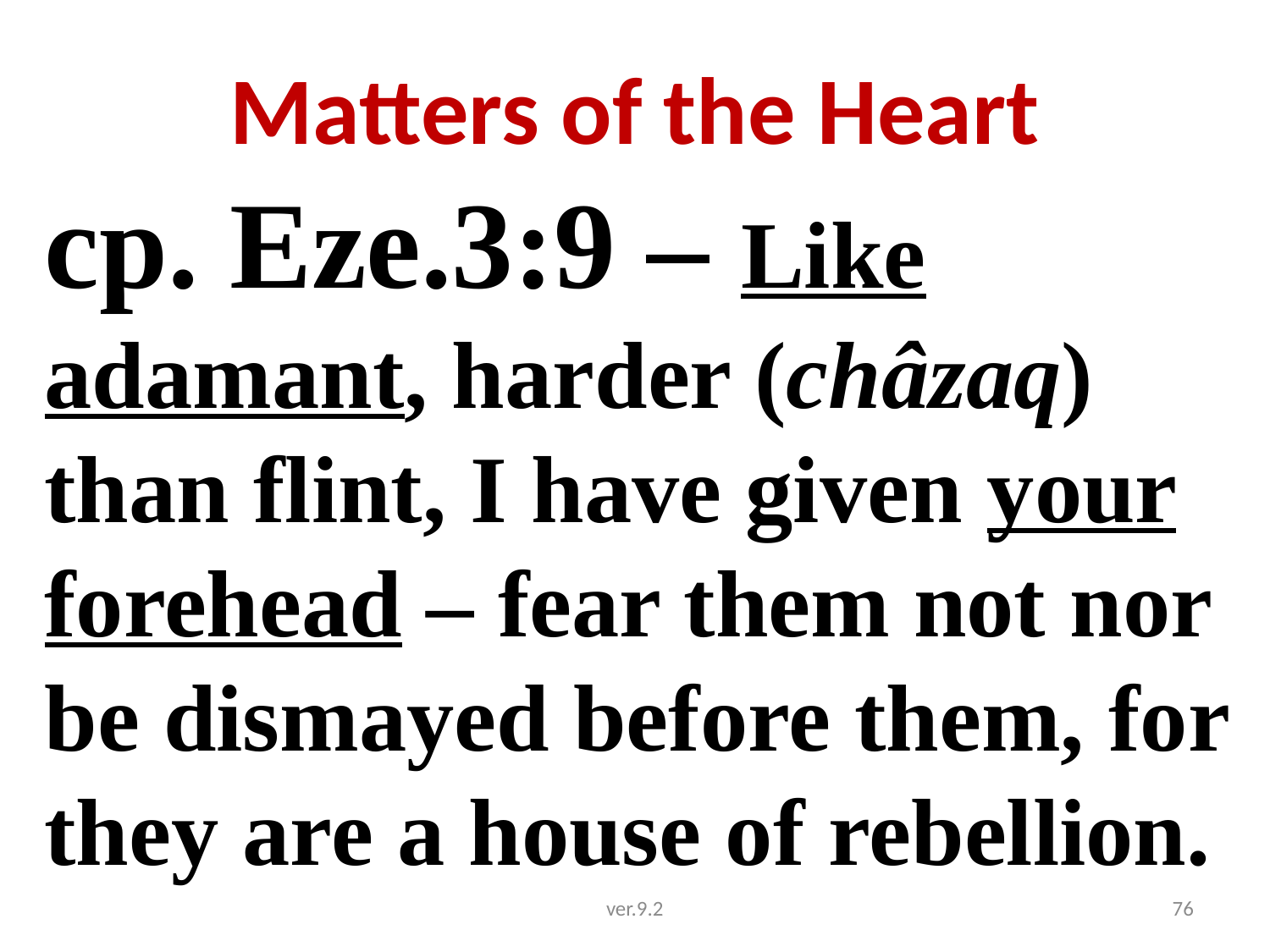

# Matters of the Heart
cp. Eze.3:9 – Like adamant, harder (châzaq) than flint, I have given your forehead – fear them not nor be dismayed before them, for they are a house of rebellion.
ver.9.2
76